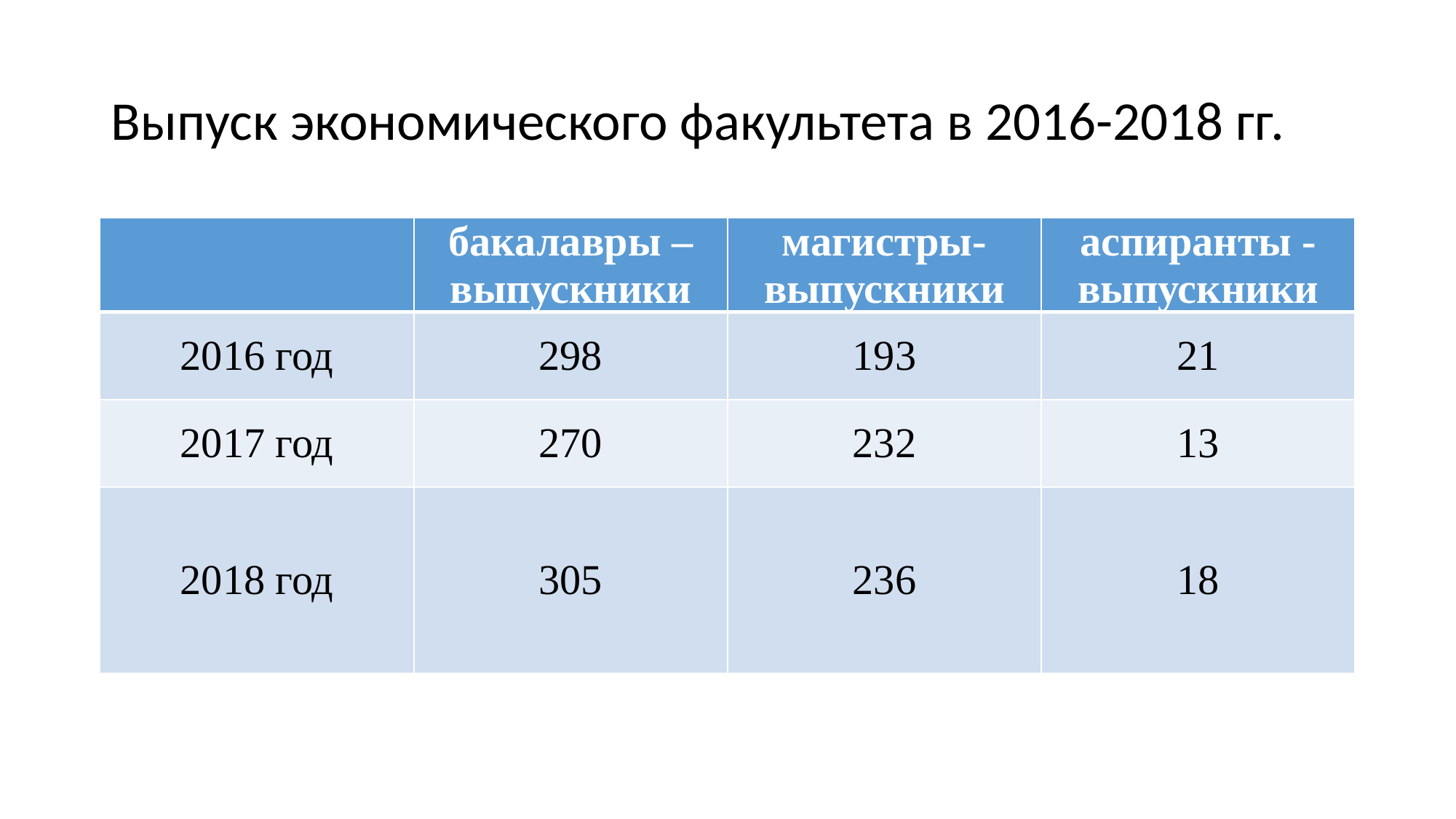

# Выпуск экономического факультета в 2016-2018 гг.
|  | бакалавры – выпускники | магистры- выпускники | аспиранты - выпускники |
| --- | --- | --- | --- |
| 2016 год | 298 | 193 | 21 |
| 2017 год | 270 | 232 | 13 |
| 2018 год | 305 | 236 | 18 |